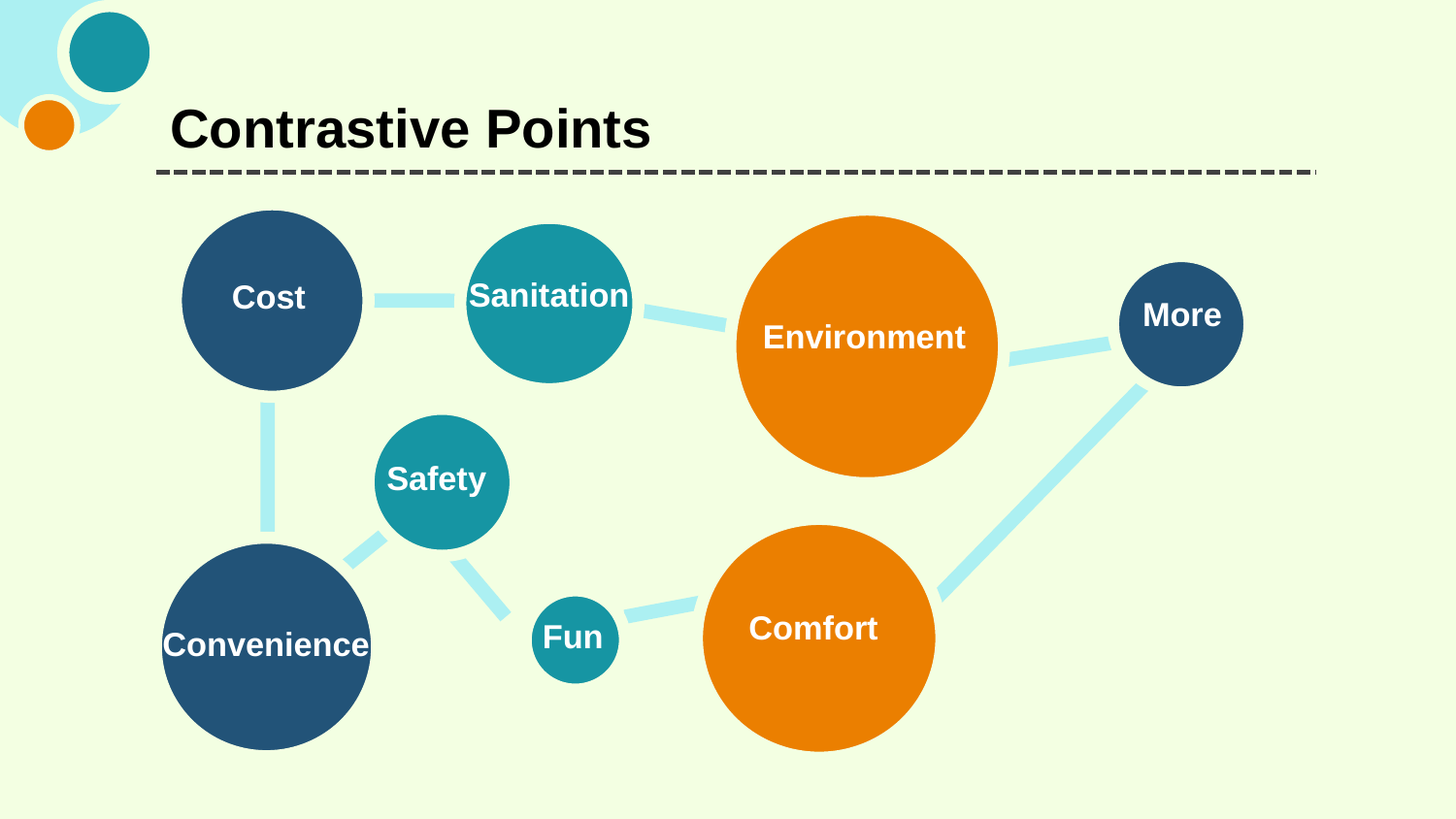

Contrastive Points

Sanitation
Cost

More

Environment

Safety

Comfort

Fun
Convenience